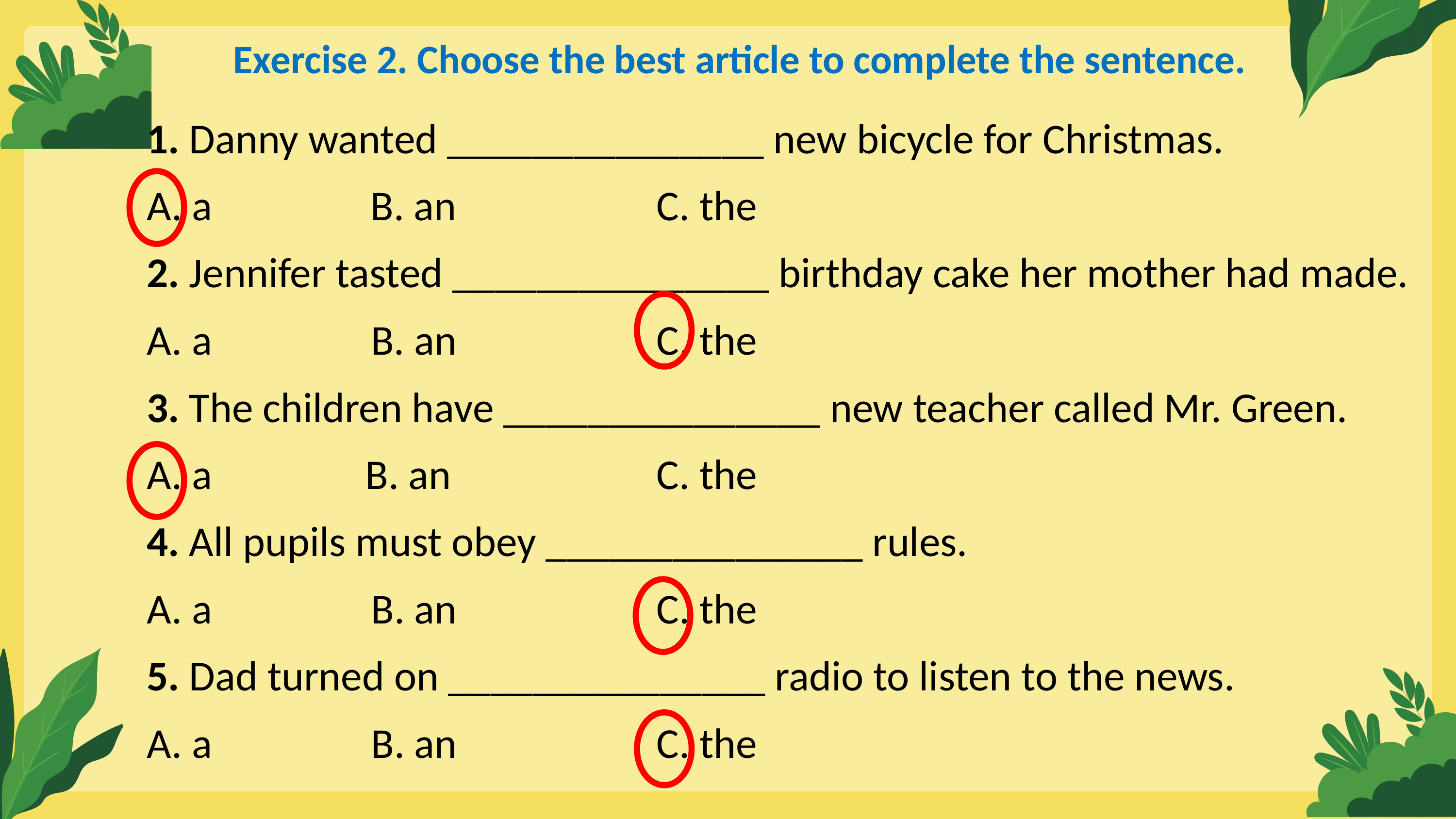

Exercise 2. Choose the best article to complete the sentence.

1. Danny wanted _______________ new bicycle for Christmas.
A. a		B. an			C. the
2. Jennifer tasted _______________ birthday cake her mother had made.
A. a		B. an			C. the
3. The children have _______________ new teacher called Mr. Green.
A. a			B. an			C. the
4. All pupils must obey _______________ rules.
A. a		B. an			C. the
5. Dad turned on _______________ radio to listen to the news.
A. a		B. an			C. the